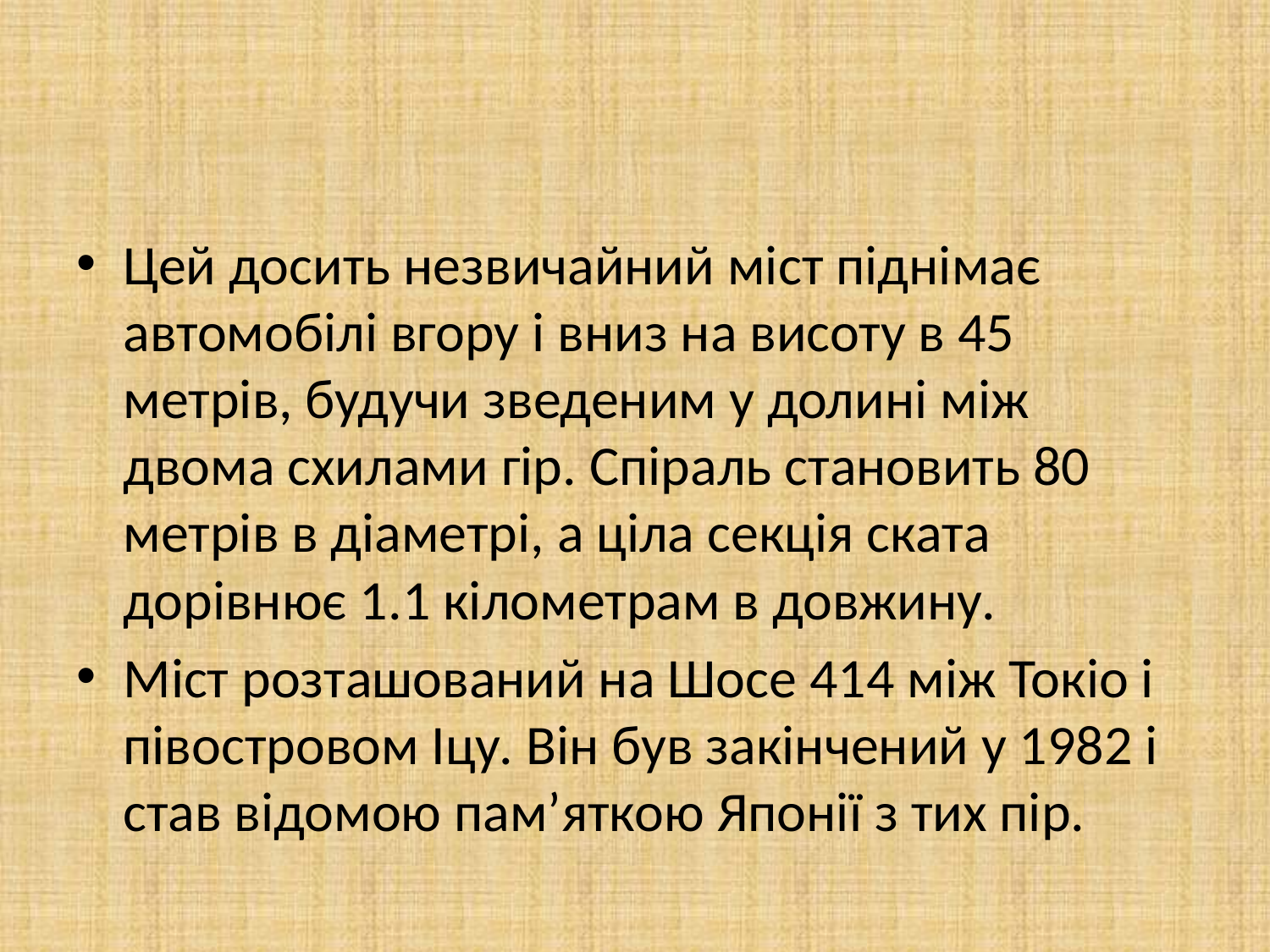

#
Цей досить незвичайний міст піднімає автомобілі вгору і вниз на висоту в 45 метрів, будучи зведеним у долині між двома схилами гір. Спіраль становить 80 метрів в діаметрі, а ціла секція ската дорівнює 1.1 кілометрам в довжину.
Міст розташований на Шосе 414 між Токіо і півостровом Іцу. Він був закінчений у 1982 і став відомою пам’яткою Японії з тих пір.